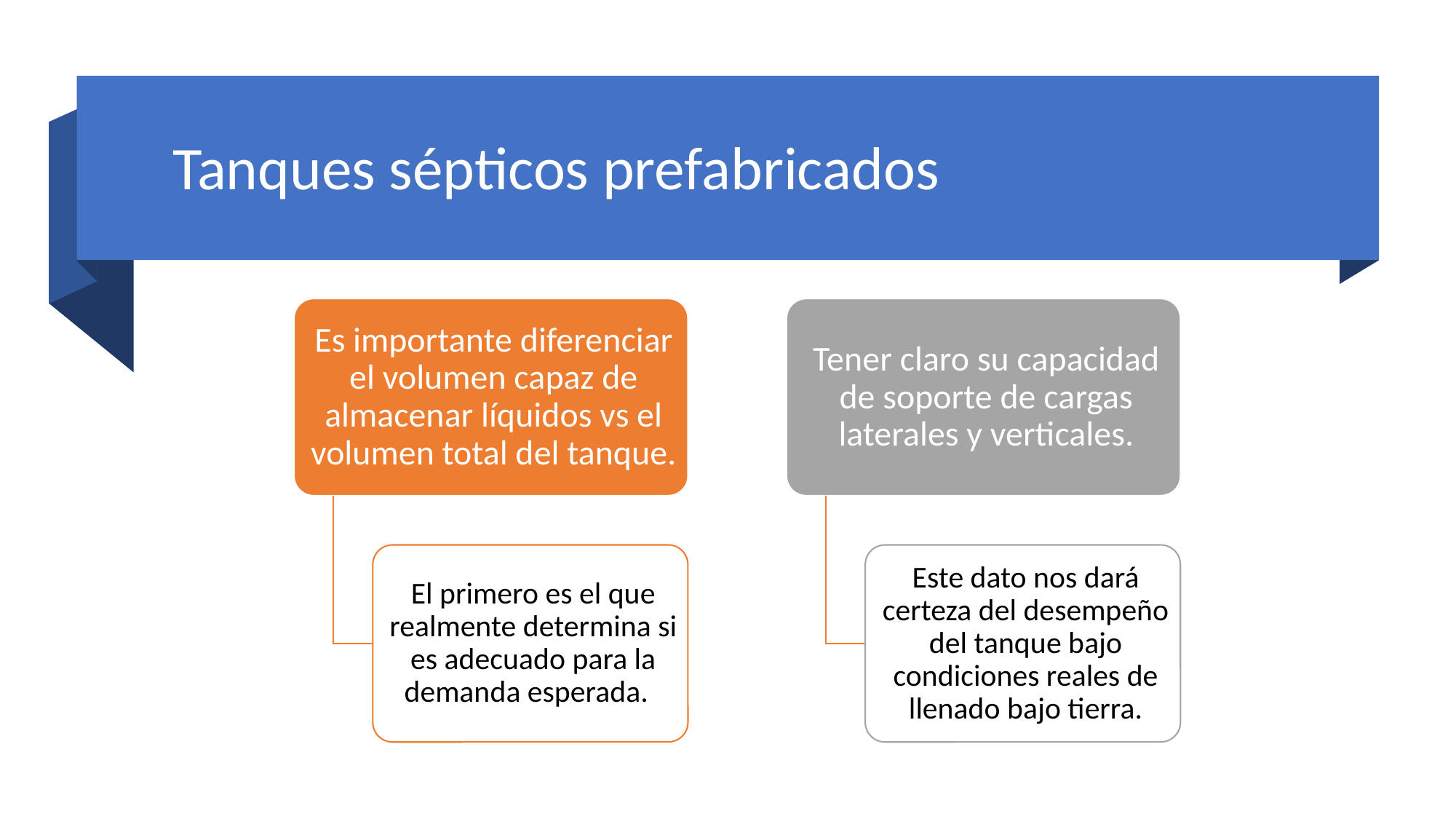

# Tanques sépticos prefabricados
Es importante diferenciar el volumen capaz de almacenar líquidos vs el volumen total del tanque.
El primero es el que realmente determina si es adecuado para la demanda esperada.
Tener claro su capacidad de soporte de cargas laterales y verticales.
Este dato nos dará certeza del desempeño del tanque bajo condiciones reales de llenado bajo tierra.